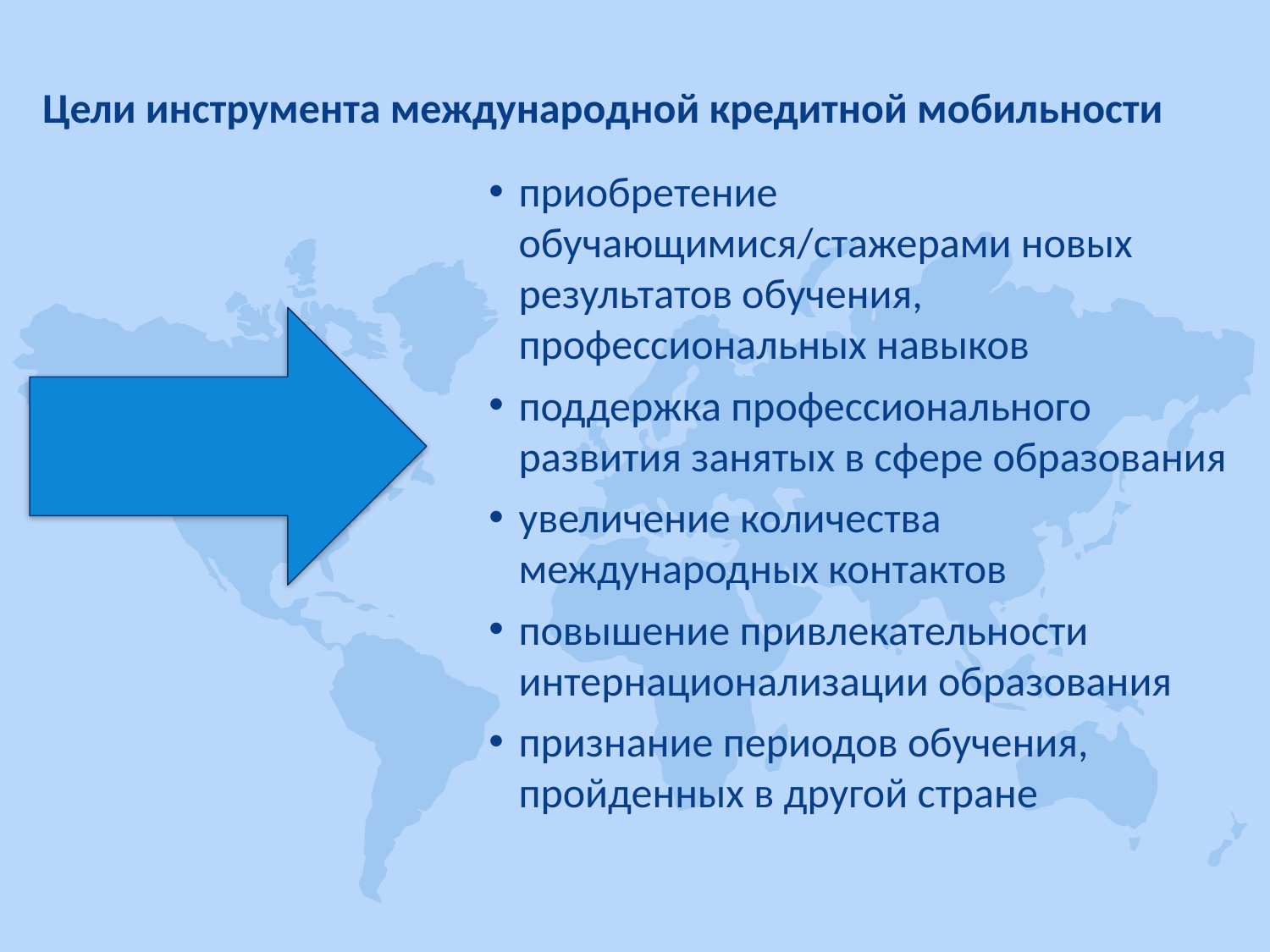

Цели инструмента международной кредитной мобильности
приобретение обучающимися/стажерами новых результатов обучения, профессиональных навыков
поддержка профессионального развития занятых в сфере образования
увеличение количества международных контактов
повышение привлекательности интернационализации образования
признание периодов обучения, пройденных в другой стране